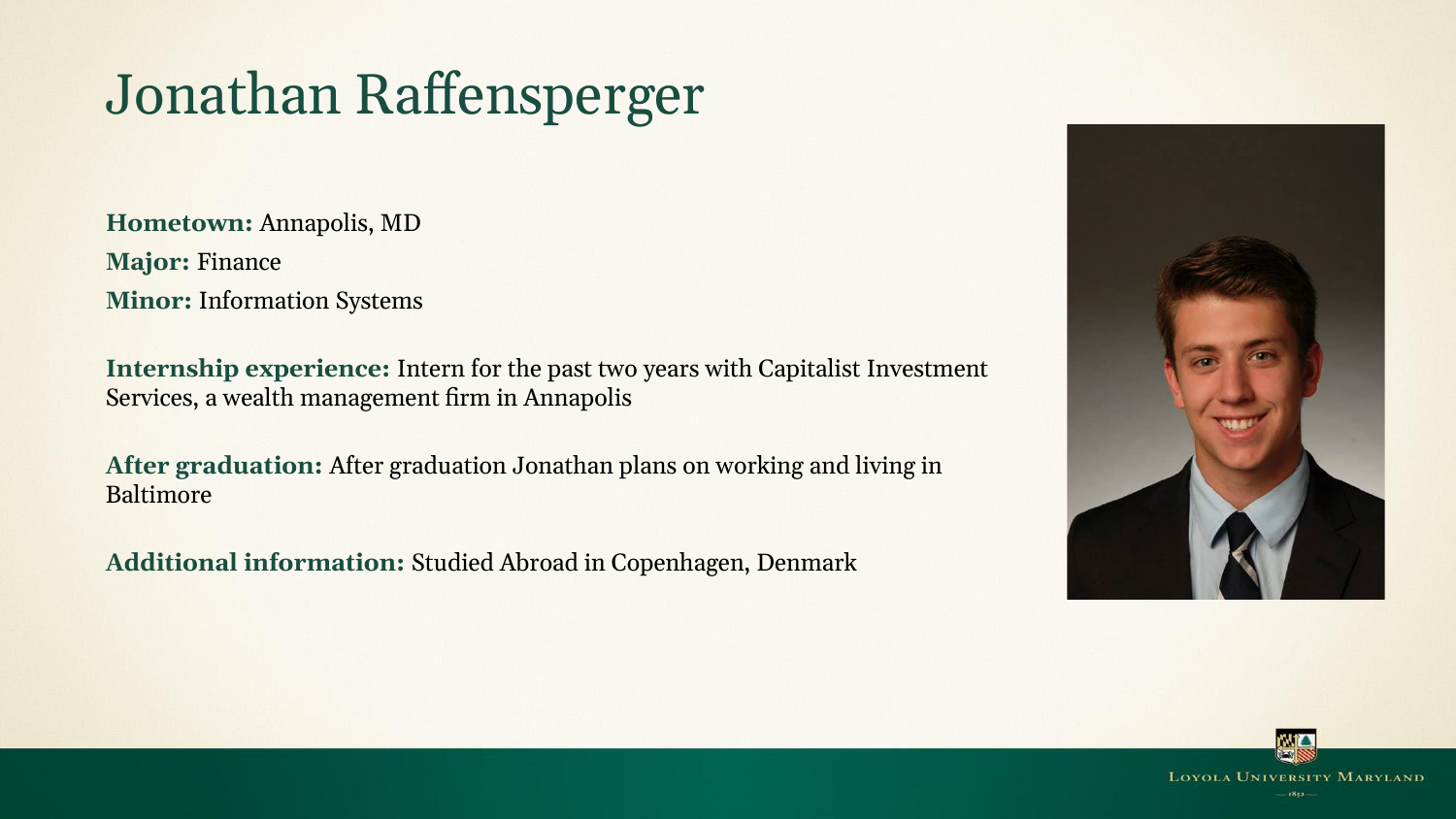

# Jonathan Raffensperger

Hometown: Annapolis, MD
Major: Finance
Minor: Information Systems

Internship experience: Intern for the past two years with Capitalist Investment Services, a wealth management firm in Annapolis

After graduation: After graduation Jonathan plans on working and living in Baltimore

Additional information: Studied Abroad in Copenhagen, Denmark